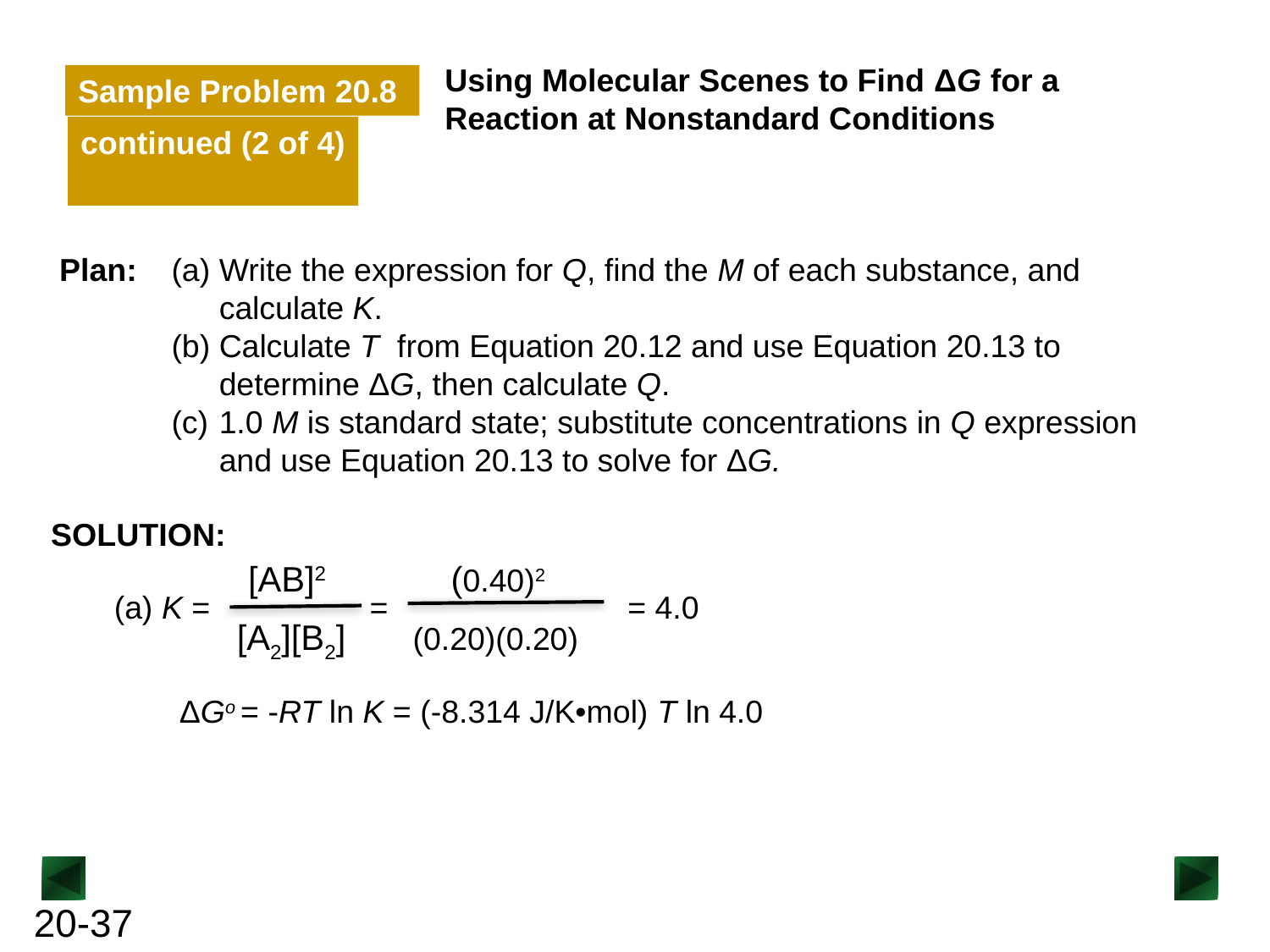

Using Molecular Scenes to Find ΔG for a Reaction at Nonstandard Conditions
Sample Problem 20.8
continued (2 of 4)
Plan:
Write the expression for Q, find the M of each substance, and calculate K.
Calculate T  from Equation 20.12 and use Equation 20.13 to determine ΔG, then calculate Q.
1.0 M is standard state; substitute concentrations in Q expression and use Equation 20.13 to solve for ΔG.
SOLUTION:
(0.40)2
(0.20)(0.20)
[AB]2
[A2][B2]
(a) K =                  =                           = 4.0
ΔGo = -RT ln K = (-8.314 J/K•mol) T ln 4.0